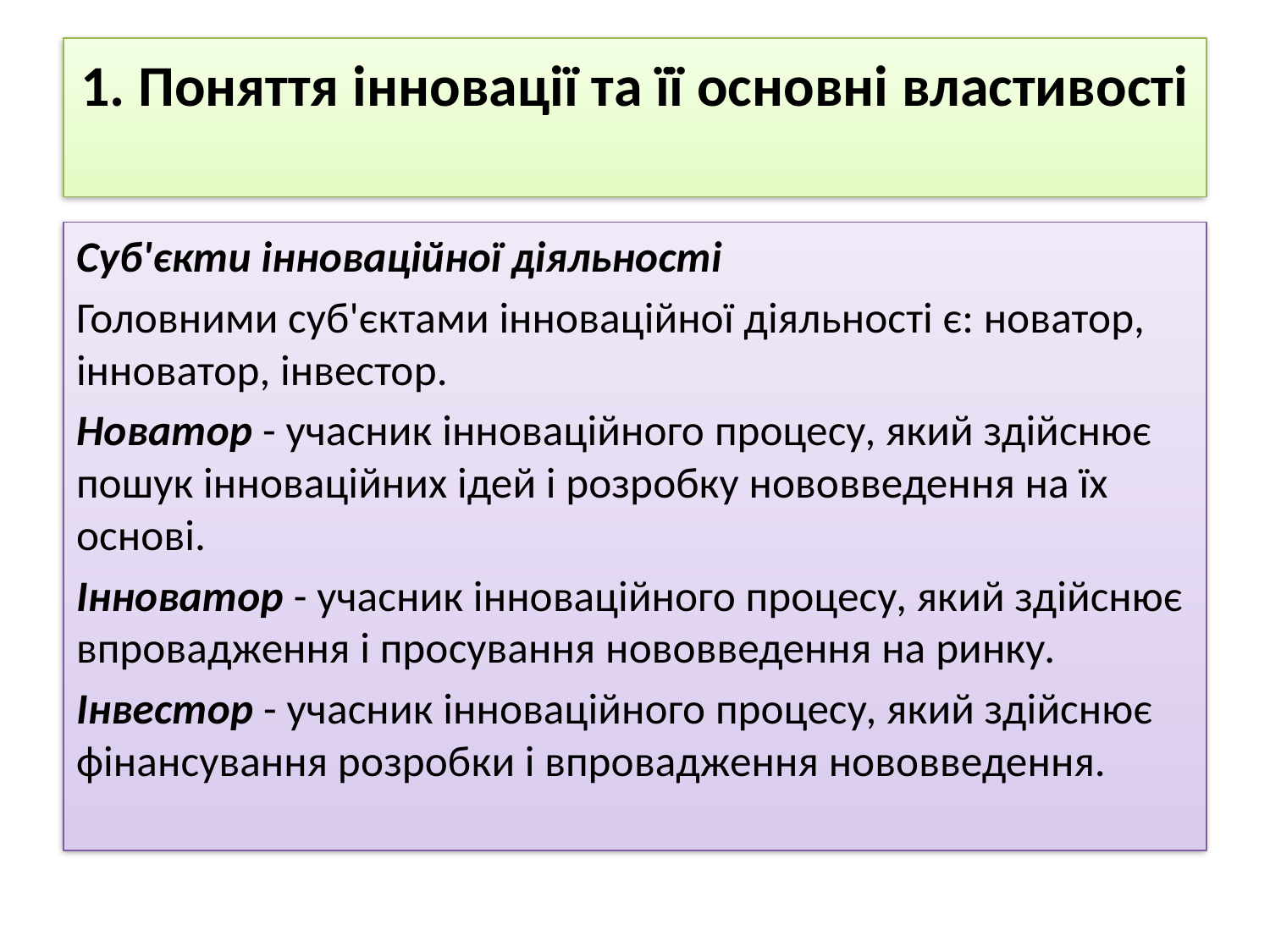

# 1. Поняття інновації та її основні властивості
Суб'єкти інноваційної діяльності
Головними суб'єктами інноваційної діяльності є: новатор, інноватор, інвестор.
Новатор - учасник інноваційного процесу, який здійснює пошук інноваційних ідей і розробку нововведення на їх основі.
Інноватор - учасник інноваційного процесу, який здійснює впровадження і просування нововведення на ринку.
Інвестор - учасник інноваційного процесу, який здійснює фінансування розробки і впровадження нововведення.